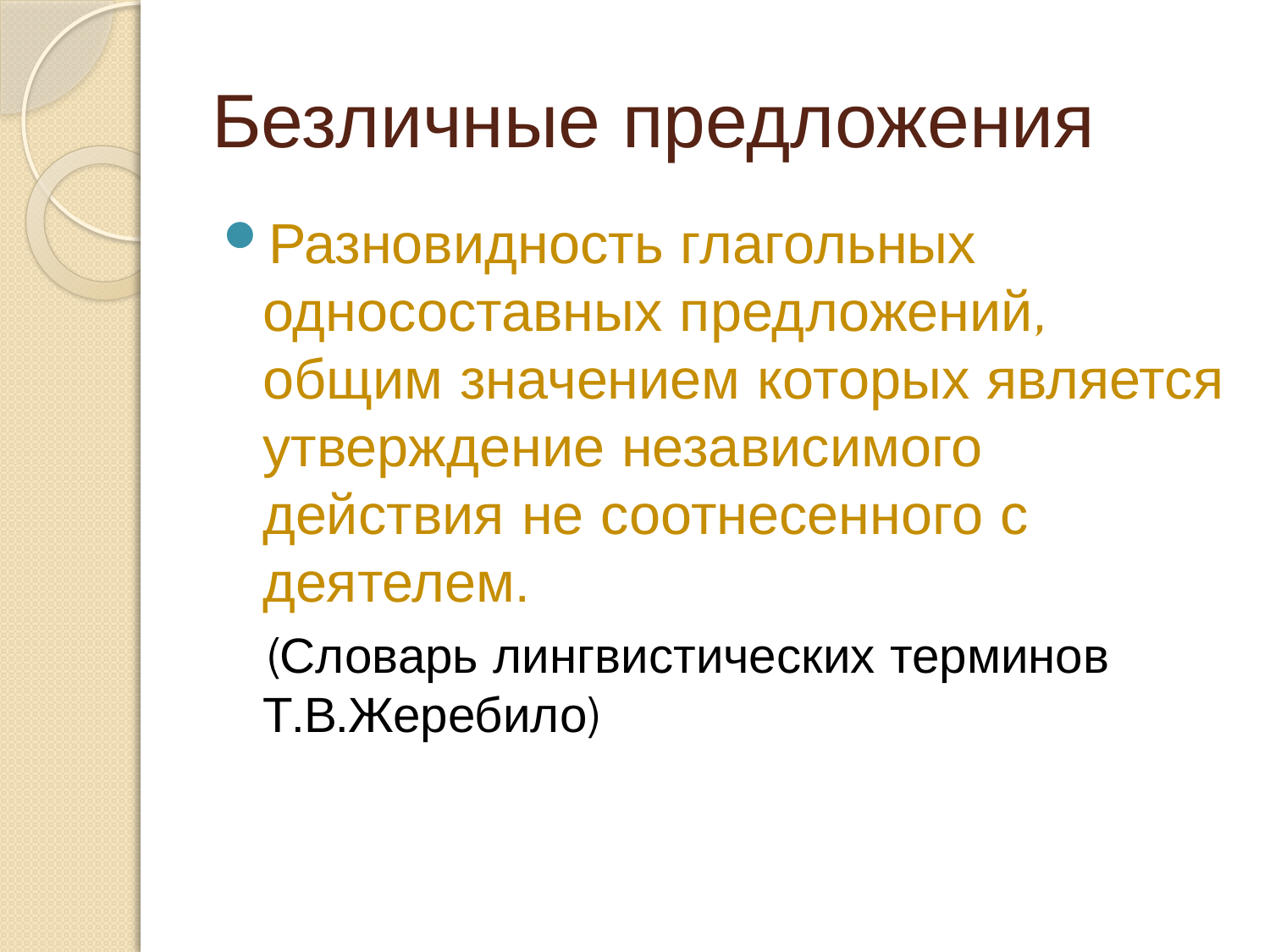

# Безличные предложения
Разновидность глагольных односоставных предложений, общим значением которых является утверждение независимого действия не соотнесенного с деятелем.
   (Словарь лингвистических терминов Т.В.Жеребило)